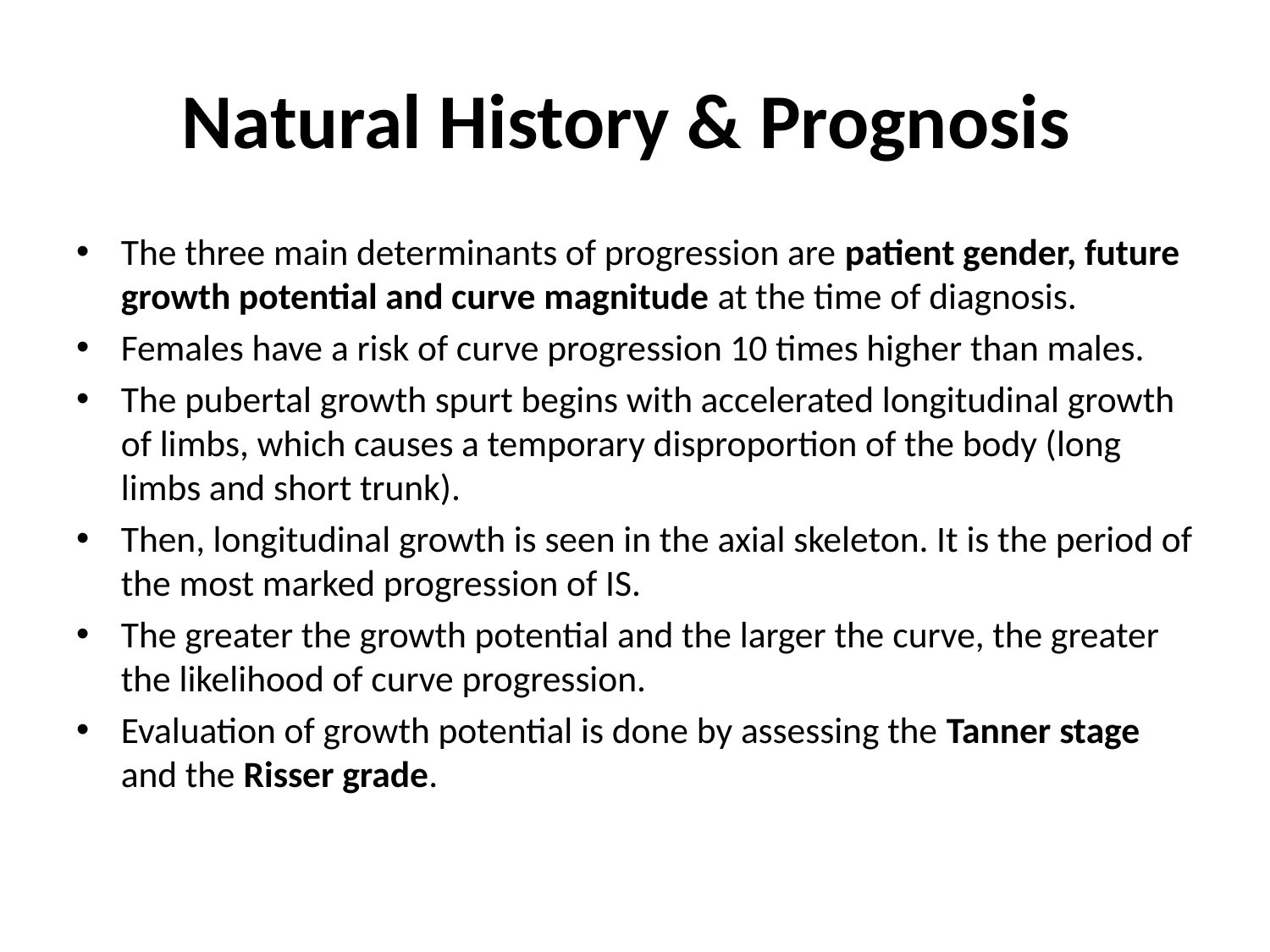

# Natural History & Prognosis
The three main determinants of progression are patient gender, future growth potential and curve magnitude at the time of diagnosis.
Females have a risk of curve progression 10 times higher than males.
The pubertal growth spurt begins with accelerated longitudinal growth of limbs, which causes a temporary disproportion of the body (long limbs and short trunk).
Then, longitudinal growth is seen in the axial skeleton. It is the period of the most marked progression of IS.
The greater the growth potential and the larger the curve, the greater the likelihood of curve progression.
Evaluation of growth potential is done by assessing the Tanner stage and the Risser grade.